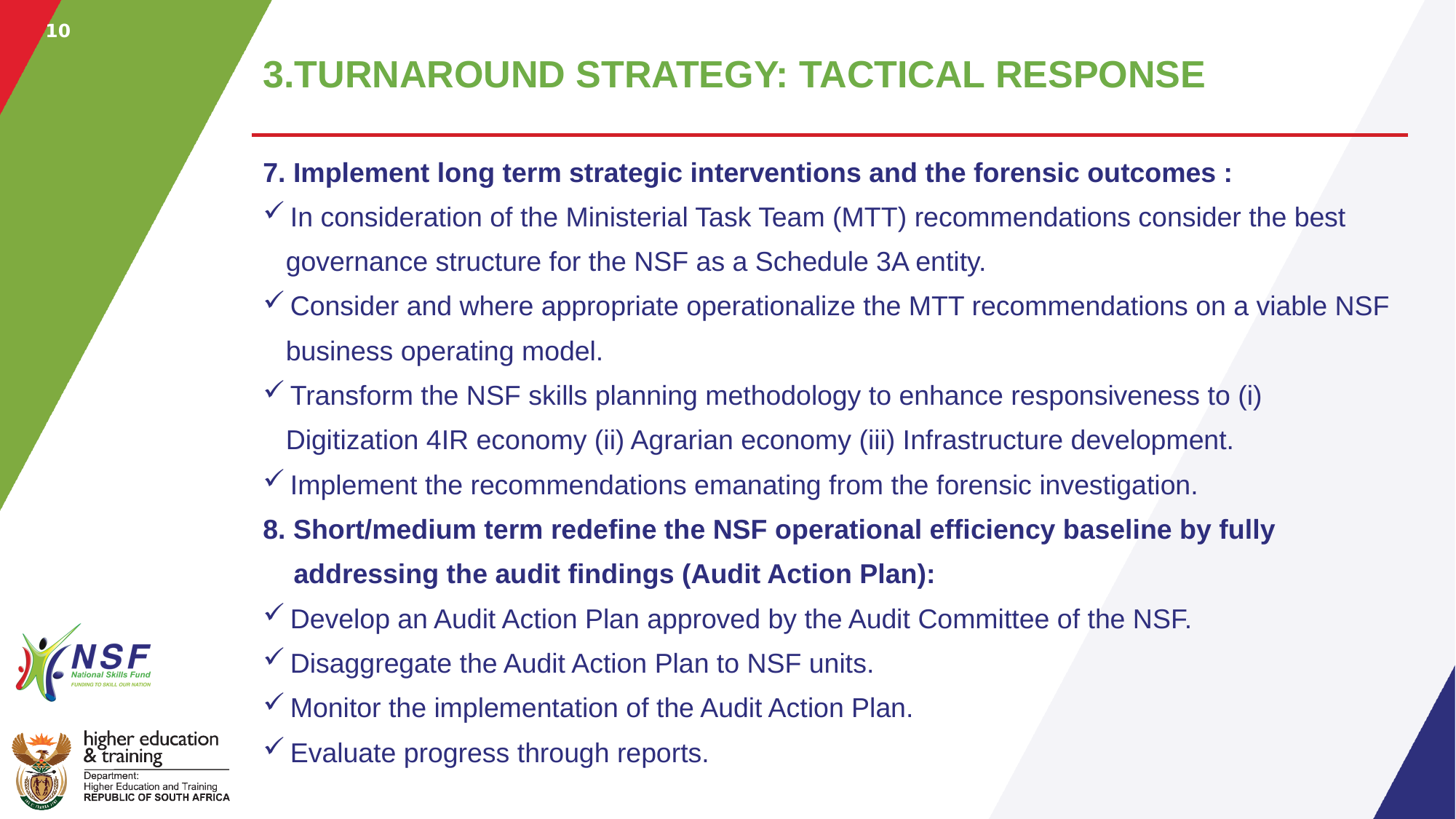

10
# 3.TURNAROUND STRATEGY: TACTICAL RESPONSE
7. Implement long term strategic interventions and the forensic outcomes :
In consideration of the Ministerial Task Team (MTT) recommendations consider the best
   governance structure for the NSF as a Schedule 3A entity.
Consider and where appropriate operationalize the MTT recommendations on a viable NSF
   business operating model.
Transform the NSF skills planning methodology to enhance responsiveness to (i)
   Digitization 4IR economy (ii) Agrarian economy (iii) Infrastructure development.
Implement the recommendations emanating from the forensic investigation.
8. Short/medium term redefine the NSF operational efficiency baseline by fully
    addressing the audit findings (Audit Action Plan):
Develop an Audit Action Plan approved by the Audit Committee of the NSF.
Disaggregate the Audit Action Plan to NSF units.
Monitor the implementation of the Audit Action Plan.
Evaluate progress through reports.